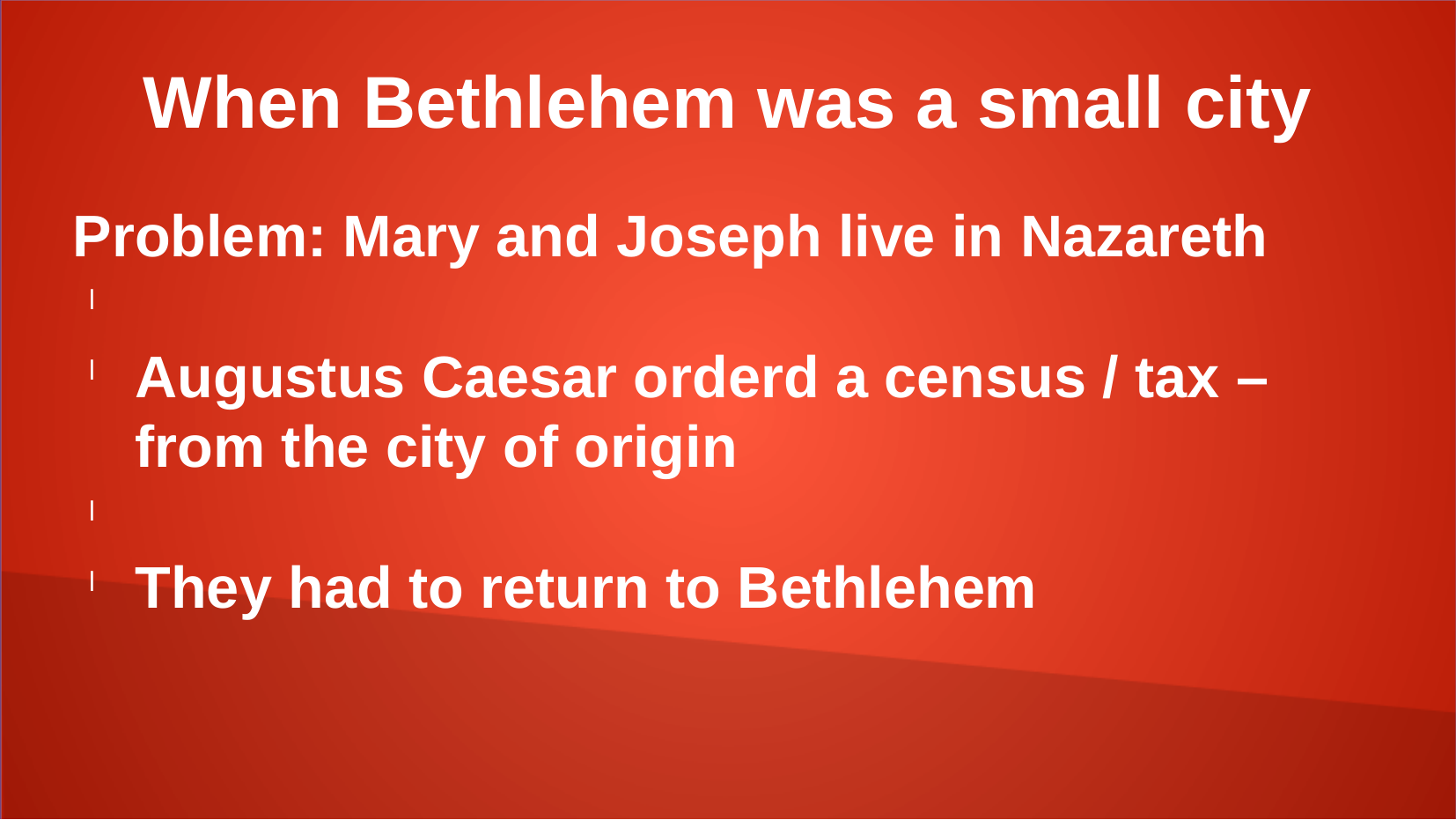

When Bethlehem was a small city
Problem: Mary and Joseph live in Nazareth

Augustus Caesar orderd a census / tax – from the city of origin

They had to return to Bethlehem